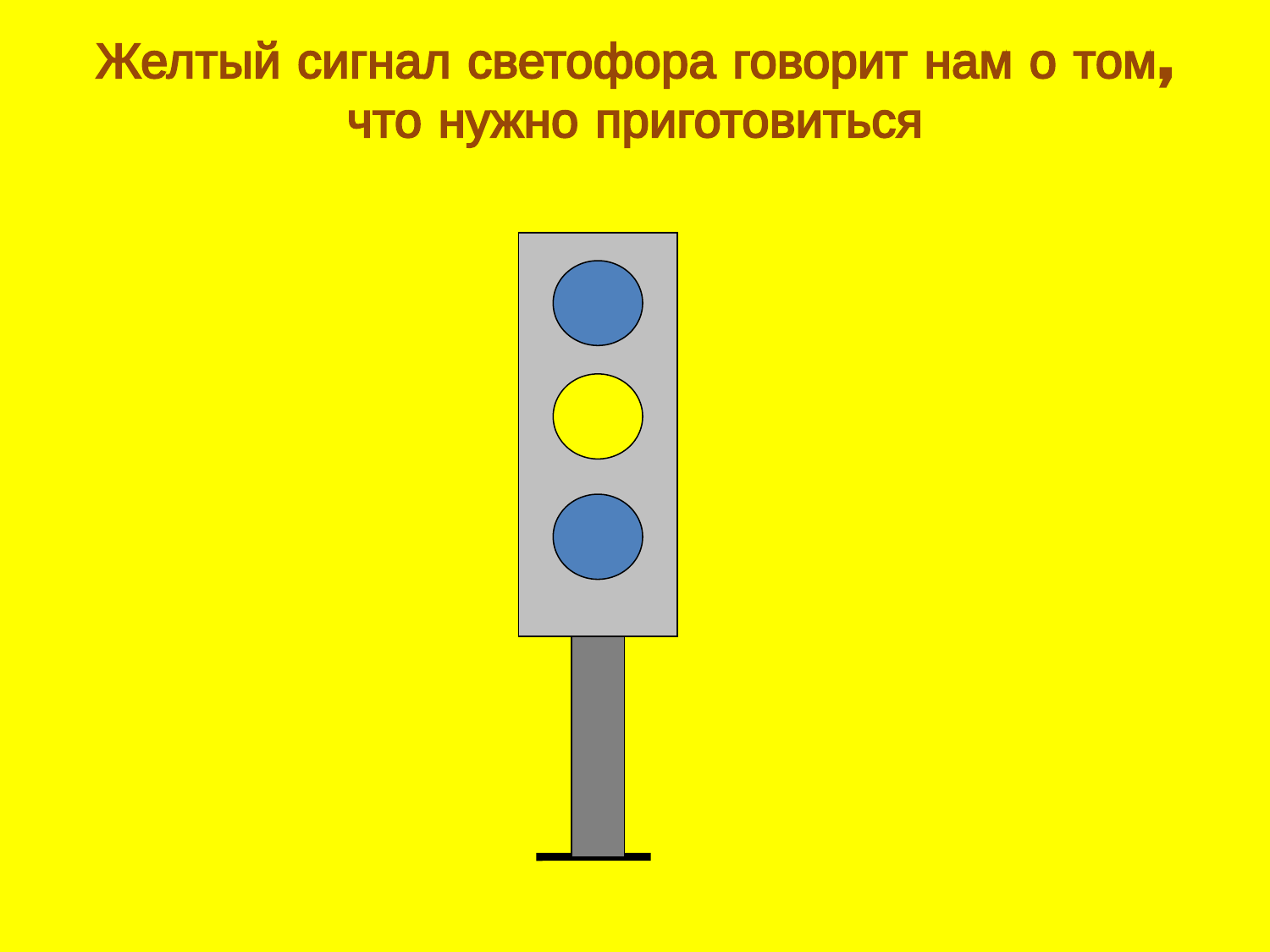

# Желтый сигнал светофора говорит нам о том, что нужно приготовиться